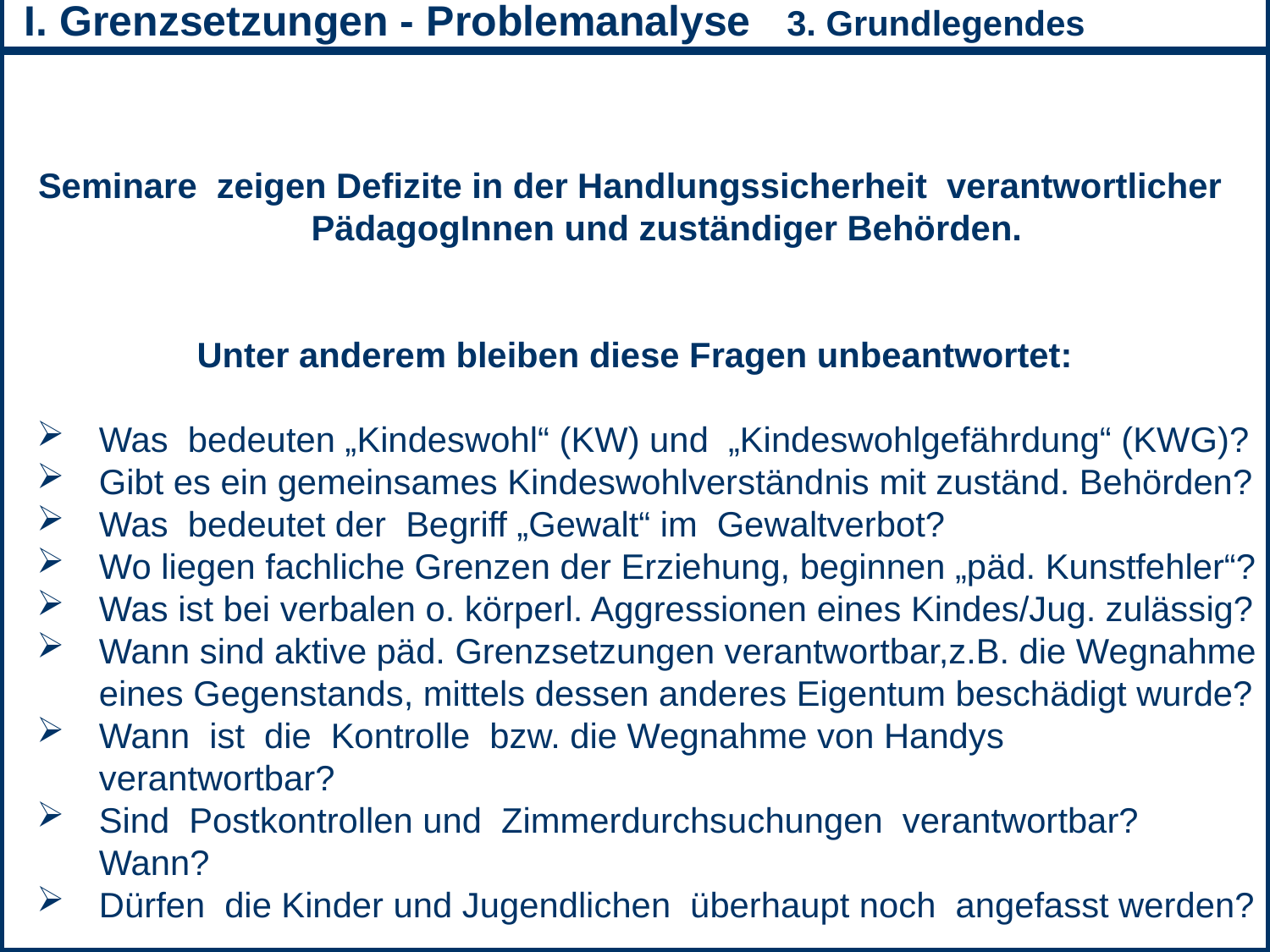

Seminare  zeigen Defizite in der Handlungssicherheit  verantwortlicher  PädagogInnen und zuständiger Behörden.

Unter anderem bleiben diese Fragen unbeantwortet:

Was  bedeuten „Kindeswohl“ (KW) und  „Kindeswohlgefährdung“ (KWG)?
Gibt es ein gemeinsames Kindeswohlverständnis mit zuständ. Behörden?
Was  bedeutet der  Begriff „Gewalt“ im  Gewaltverbot?
Wo liegen fachliche Grenzen der Erziehung, beginnen „päd. Kunstfehler“?
Was ist bei verbalen o. körperl. Aggressionen eines Kindes/Jug. zulässig?
Wann sind aktive päd. Grenzsetzungen verantwortbar,z.B. die Wegnahme eines Gegenstands, mittels dessen anderes Eigentum beschädigt wurde?
Wann  ist  die  Kontrolle  bzw. die Wegnahme von Handys  verantwortbar?
Sind  Postkontrollen und  Zimmerdurchsuchungen  verantwortbar? Wann?
Dürfen  die Kinder und Jugendlichen  überhaupt noch  angefasst werden?

 I. Grenzsetzungen - Problemanalyse   3. Grundlegendes